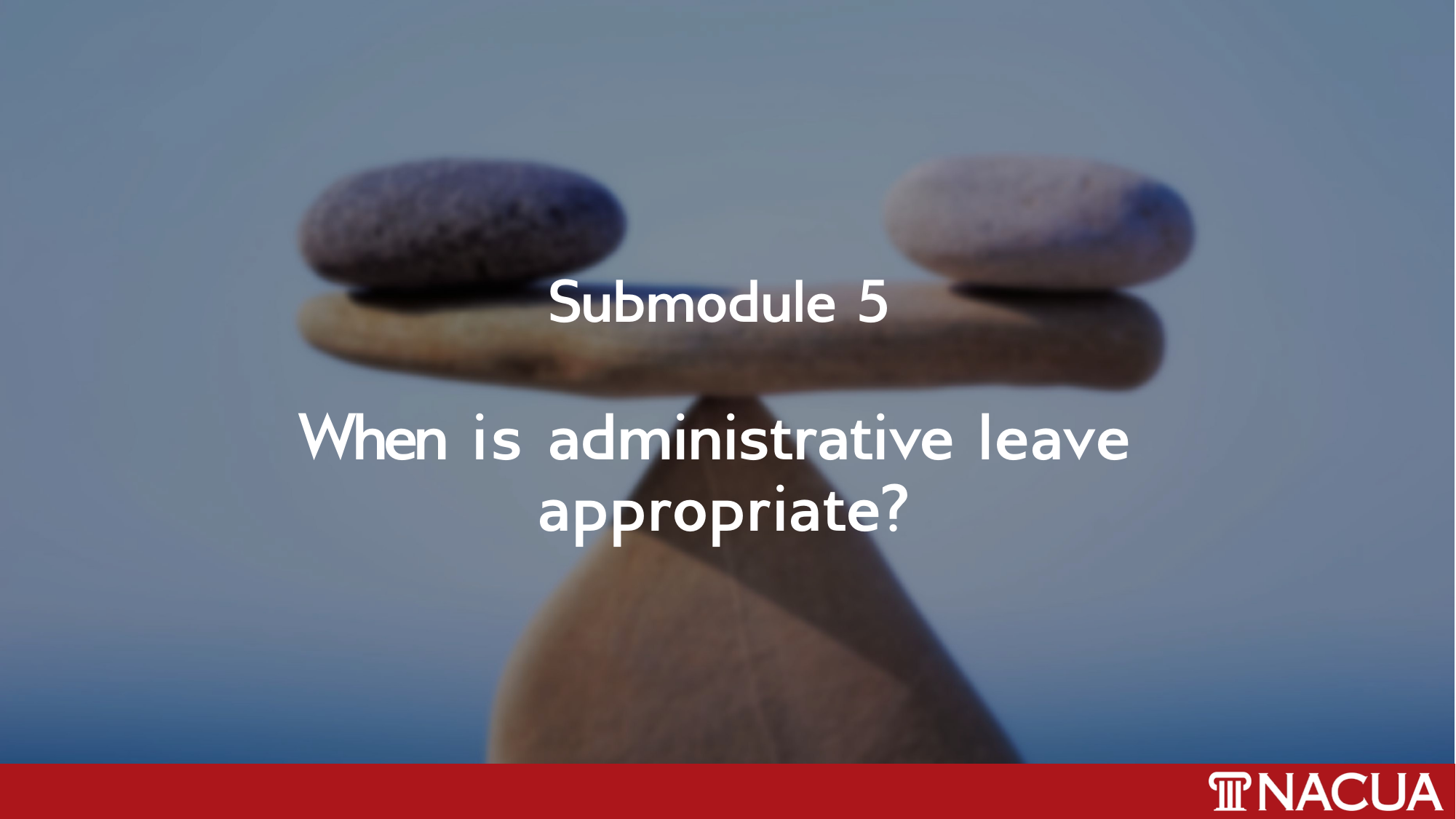

# Submodule 5
When is administrative leave appropriate?